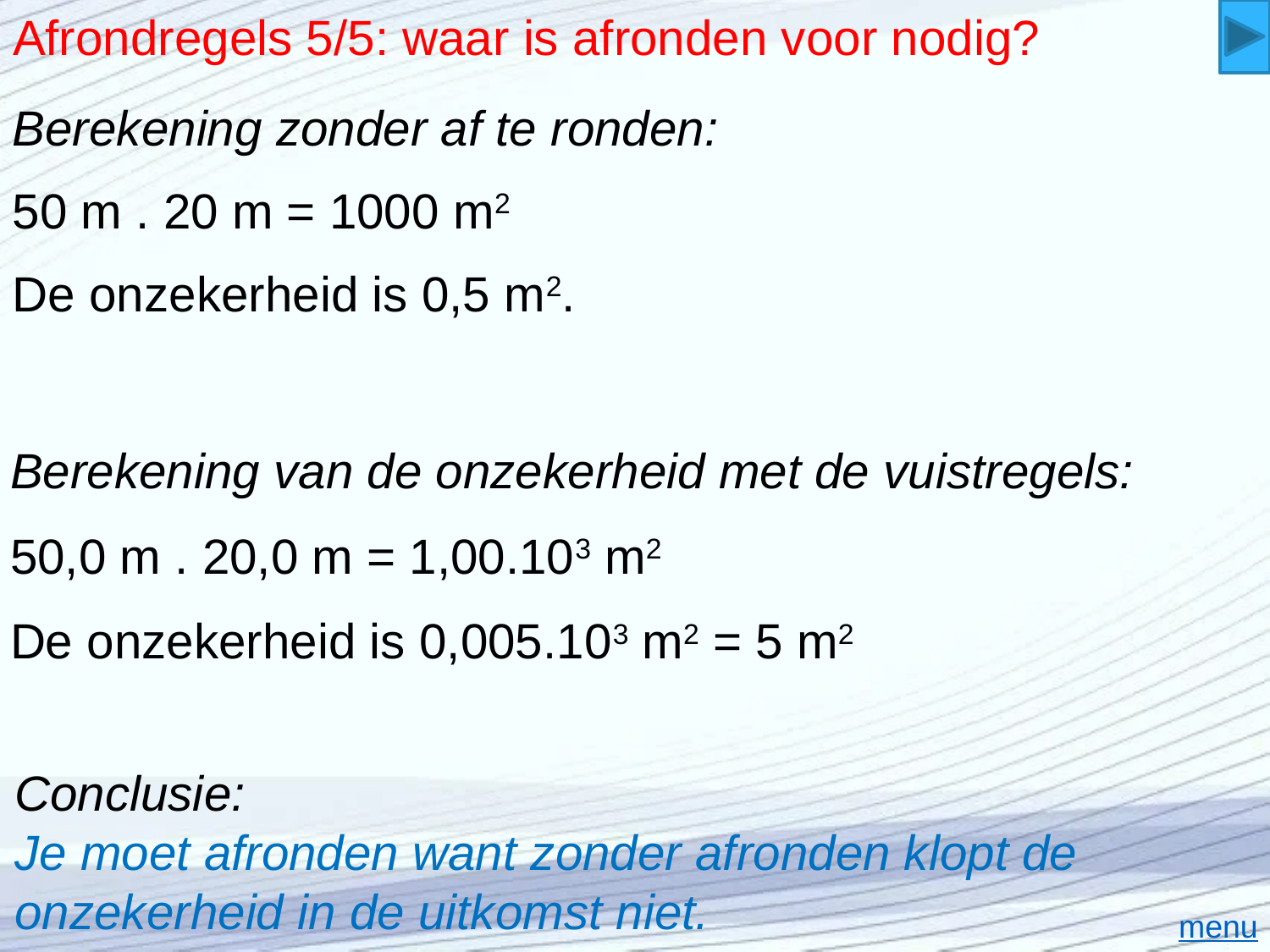

# Afrondregels 5/5: waar is afronden voor nodig?
Berekening zonder af te ronden:
50 m . 20 m = 1000 m2
De onzekerheid is 0,5 m2.
Berekening van de onzekerheid met de vuistregels:
50,0 m . 20,0 m = 1,00.103 m2
De onzekerheid is 0,005.103 m2 = 5 m2
Conclusie:
Je moet afronden want zonder afronden klopt de onzekerheid in de uitkomst niet.
menu